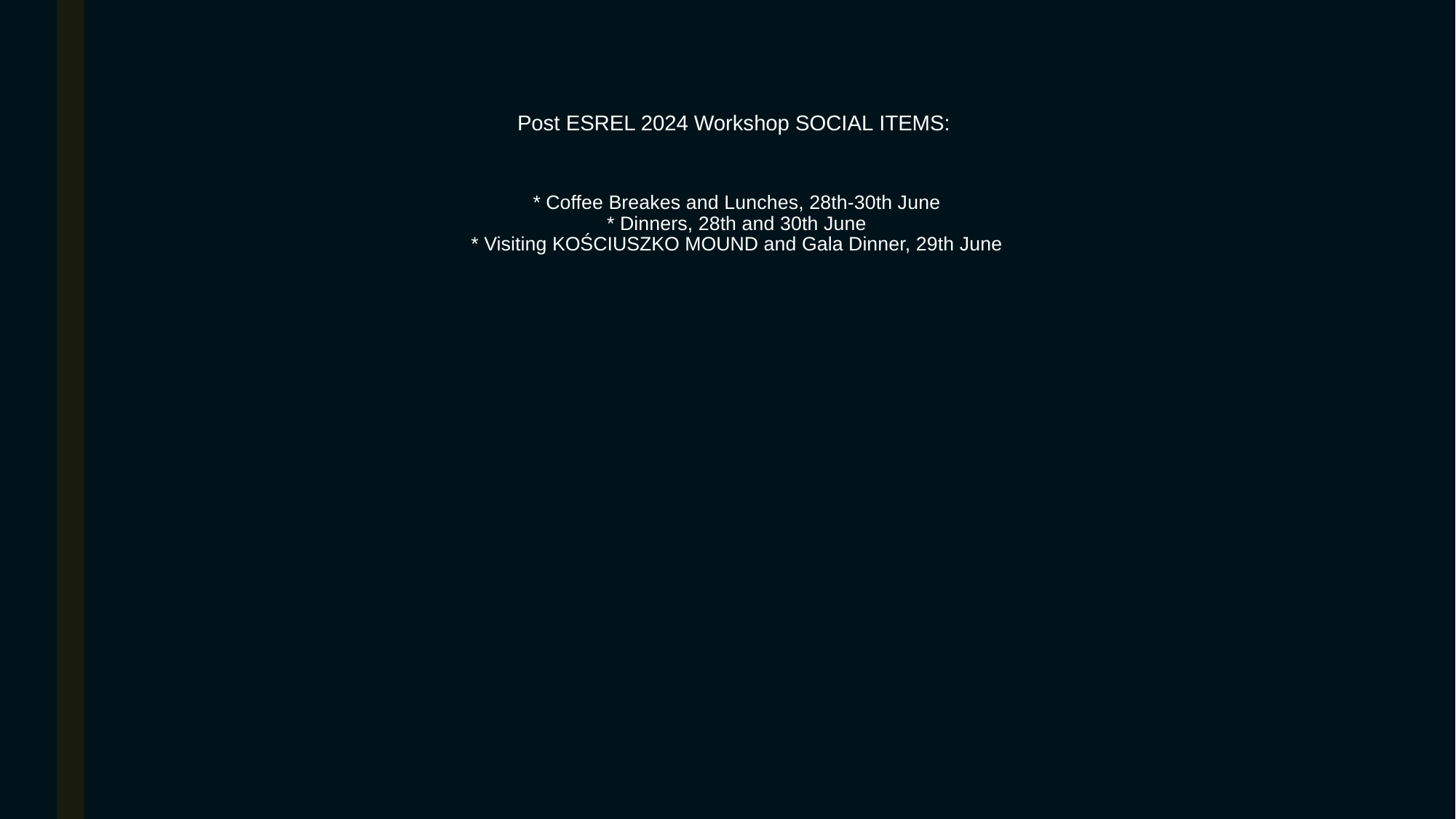

# Post ESREL 2024 Workshop SOCIAL ITEMS: * Coffee Breakes and Lunches, 28th-30th June * Dinners, 28th and 30th June * Visiting KOŚCIUSZKO MOUND and Gala Dinner, 29th June